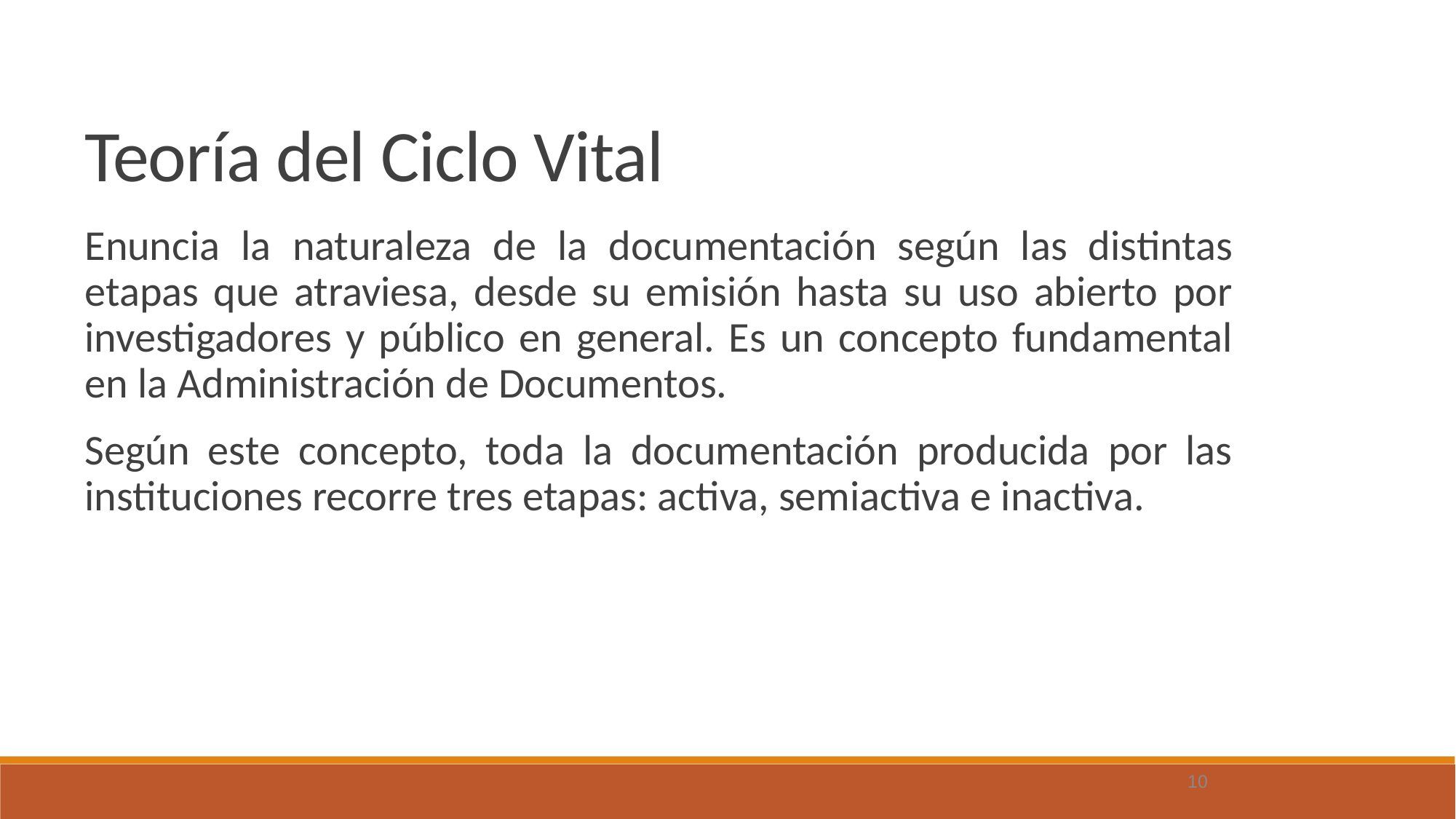

Teoría del Ciclo Vital
Enuncia la naturaleza de la documentación según las distintas etapas que atraviesa, desde su emisión hasta su uso abierto por investigadores y público en general. Es un concepto fundamental en la Administración de Documentos.
Según este concepto, toda la documentación producida por las instituciones recorre tres etapas: activa, semiactiva e inactiva.

10